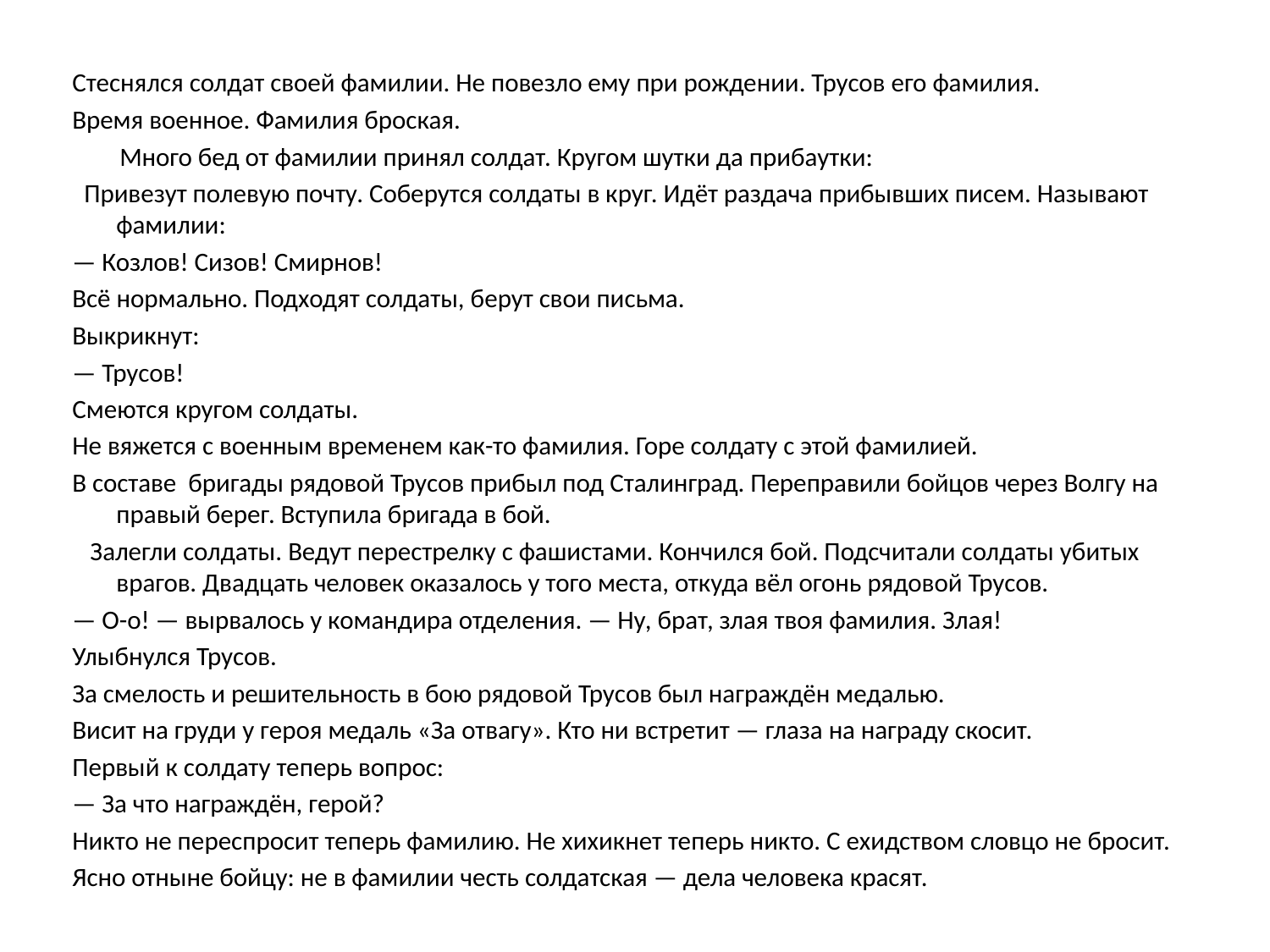

Стеснялся солдат своей фамилии. Не повезло ему при рождении. Трусов его фамилия.
Время военное. Фамилия броская.
        Много бед от фамилии принял солдат. Кругом шутки да прибаутки:
  Привезут полевую почту. Соберутся солдаты в круг. Идёт раздача прибывших писем. Называют фамилии:
— Козлов! Сизов! Смирнов!
Всё нормально. Подходят солдаты, берут свои письма.
Выкрикнут:
— Трусов!
Смеются кругом солдаты.
Не вяжется с военным временем как-то фамилия. Горе солдату с этой фамилией.
В составе  бригады рядовой Трусов прибыл под Сталинград. Переправили бойцов через Волгу на правый берег. Вступила бригада в бой.
   Залегли солдаты. Ведут перестрелку с фашистами. Кончился бой. Подсчитали солдаты убитых врагов. Двадцать человек оказалось у того места, откуда вёл огонь рядовой Трусов.
— О-о! — вырвалось у командира отделения. — Ну, брат, злая твоя фамилия. Злая!
Улыбнулся Трусов.
За смелость и решительность в бою рядовой Трусов был награждён медалью.
Висит на груди у героя медаль «За отвагу». Кто ни встретит — глаза на награду скосит.
Первый к солдату теперь вопрос:
— За что награждён, герой?
Никто не переспросит теперь фамилию. Не хихикнет теперь никто. С ехидством словцо не бросит.
Ясно отныне бойцу: не в фамилии честь солдатская — дела человека красят.